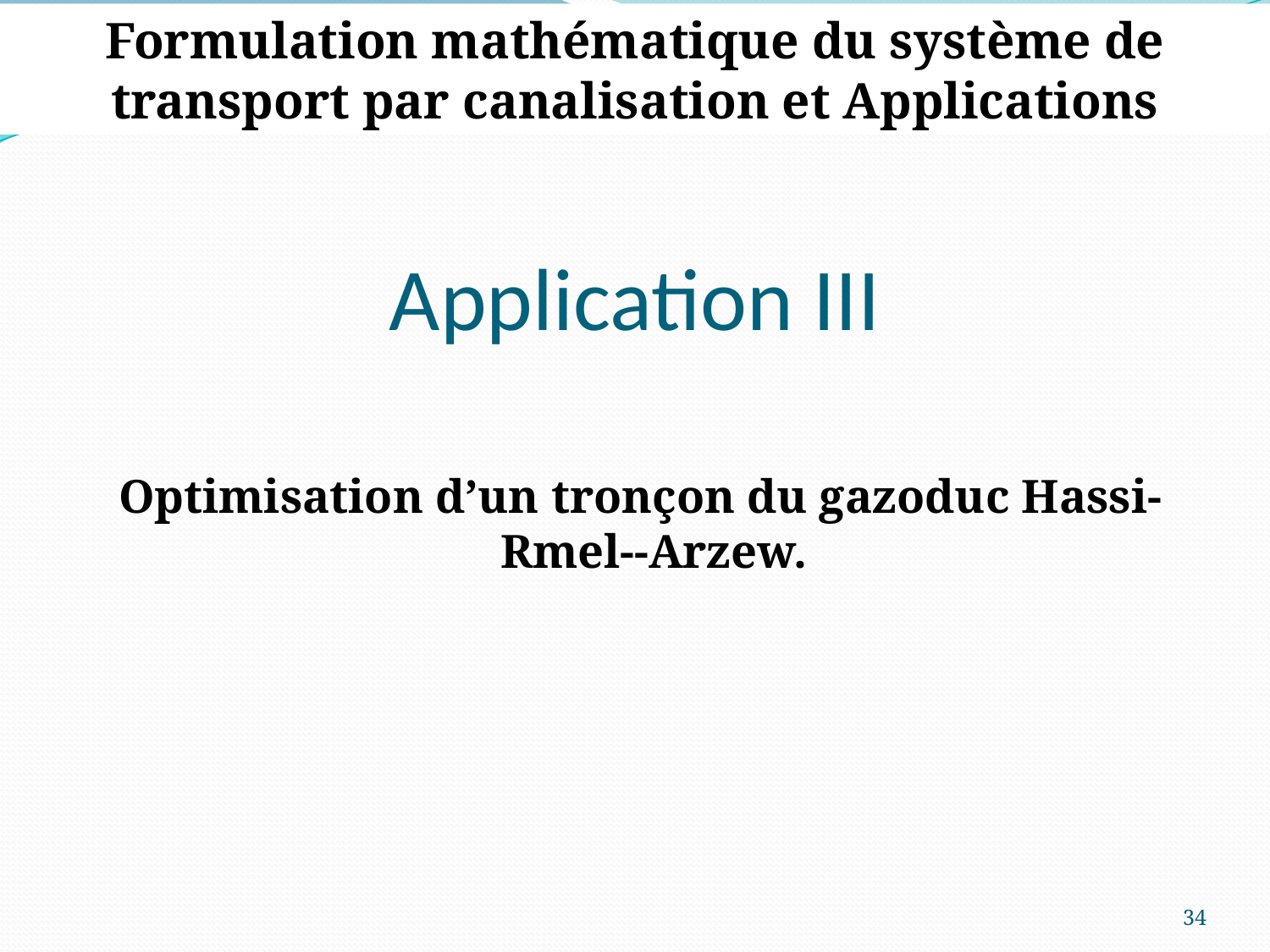

Formulation mathématique du système de transport par canalisation et Applications
# Application III

 Optimisation d’un tronçon du gazoduc Hassi-Rmel--Arzew.

34